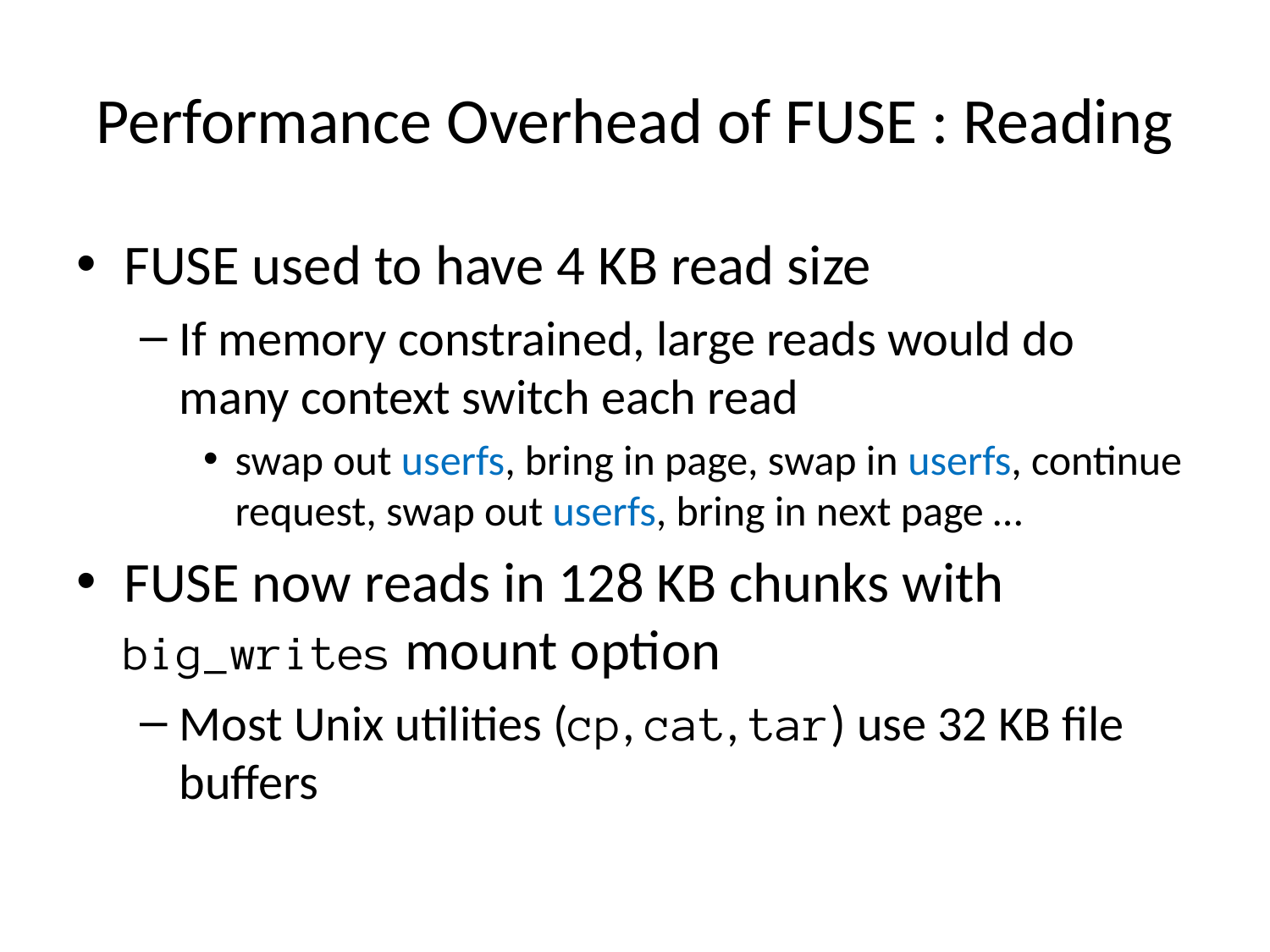

# Performance Overhead of FUSE : Reading
FUSE used to have 4 KB read size
If memory constrained, large reads would do many context switch each read
swap out userfs, bring in page, swap in userfs, continue request, swap out userfs, bring in next page …
FUSE now reads in 128 KB chunks with big_writes mount option
Most Unix utilities (cp, cat, tar) use 32 KB file buffers